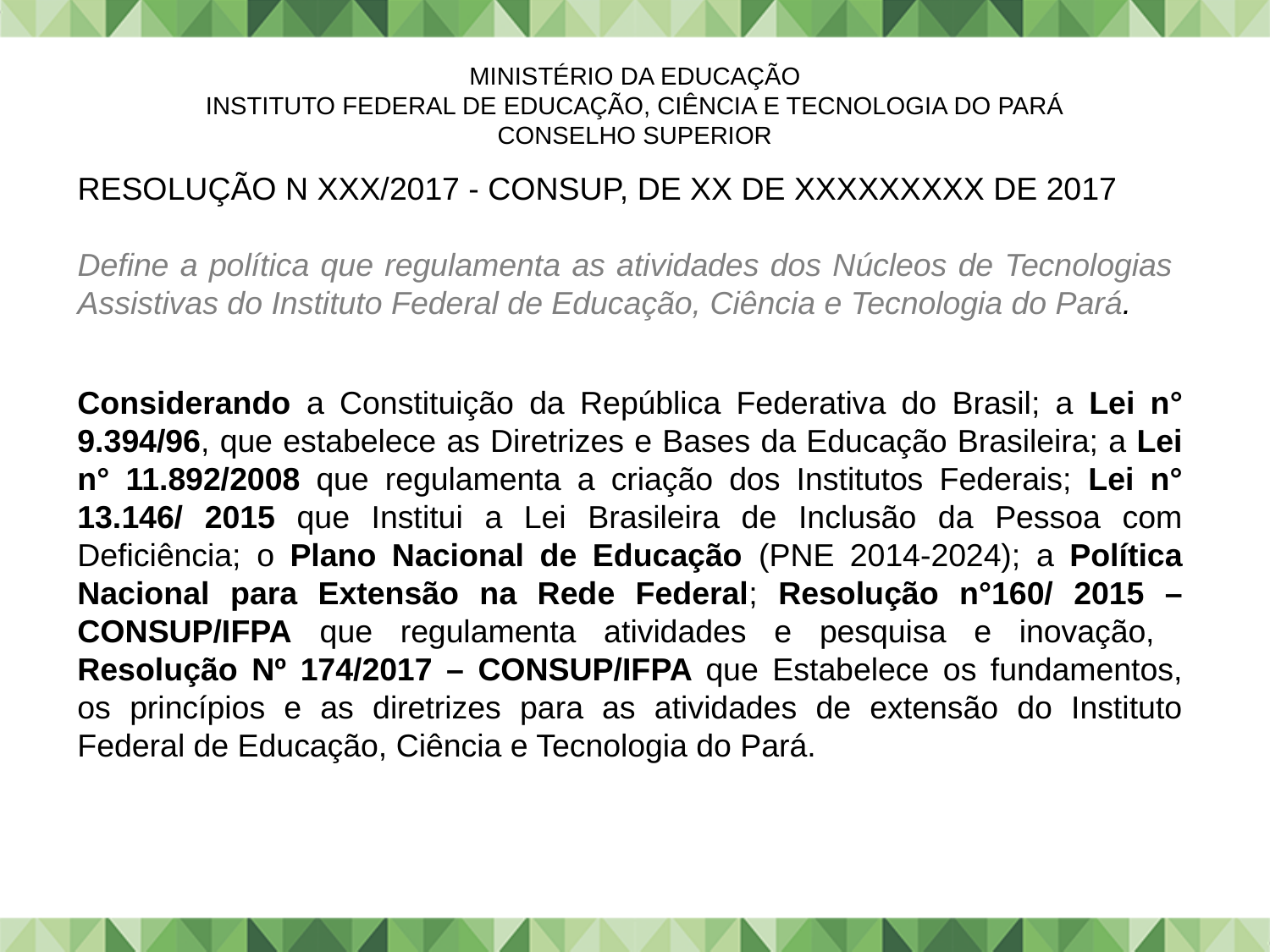

MINISTÉRIO DA EDUCAÇÃO
INSTITUTO FEDERAL DE EDUCAÇÃO, CIÊNCIA E TECNOLOGIA DO PARÁ
CONSELHO SUPERIOR
RESOLUÇÃO N XXX/2017 - CONSUP, DE XX DE XXXXXXXXX DE 2017

Define a política que regulamenta as atividades dos Núcleos de Tecnologias Assistivas do Instituto Federal de Educação, Ciência e Tecnologia do Pará.
Considerando a Constituição da República Federativa do Brasil; a Lei n° 9.394/96, que estabelece as Diretrizes e Bases da Educação Brasileira; a Lei n° 11.892/2008 que regulamenta a criação dos Institutos Federais; Lei n° 13.146/ 2015 que Institui a Lei Brasileira de Inclusão da Pessoa com Deficiência; o Plano Nacional de Educação (PNE 2014-2024); a Política Nacional para Extensão na Rede Federal; Resolução n°160/ 2015 – CONSUP/IFPA que regulamenta atividades e pesquisa e inovação,  Resolução Nº 174/2017 – CONSUP/IFPA que Estabelece os fundamentos, os princípios e as diretrizes para as atividades de extensão do Instituto Federal de Educação, Ciência e Tecnologia do Pará.